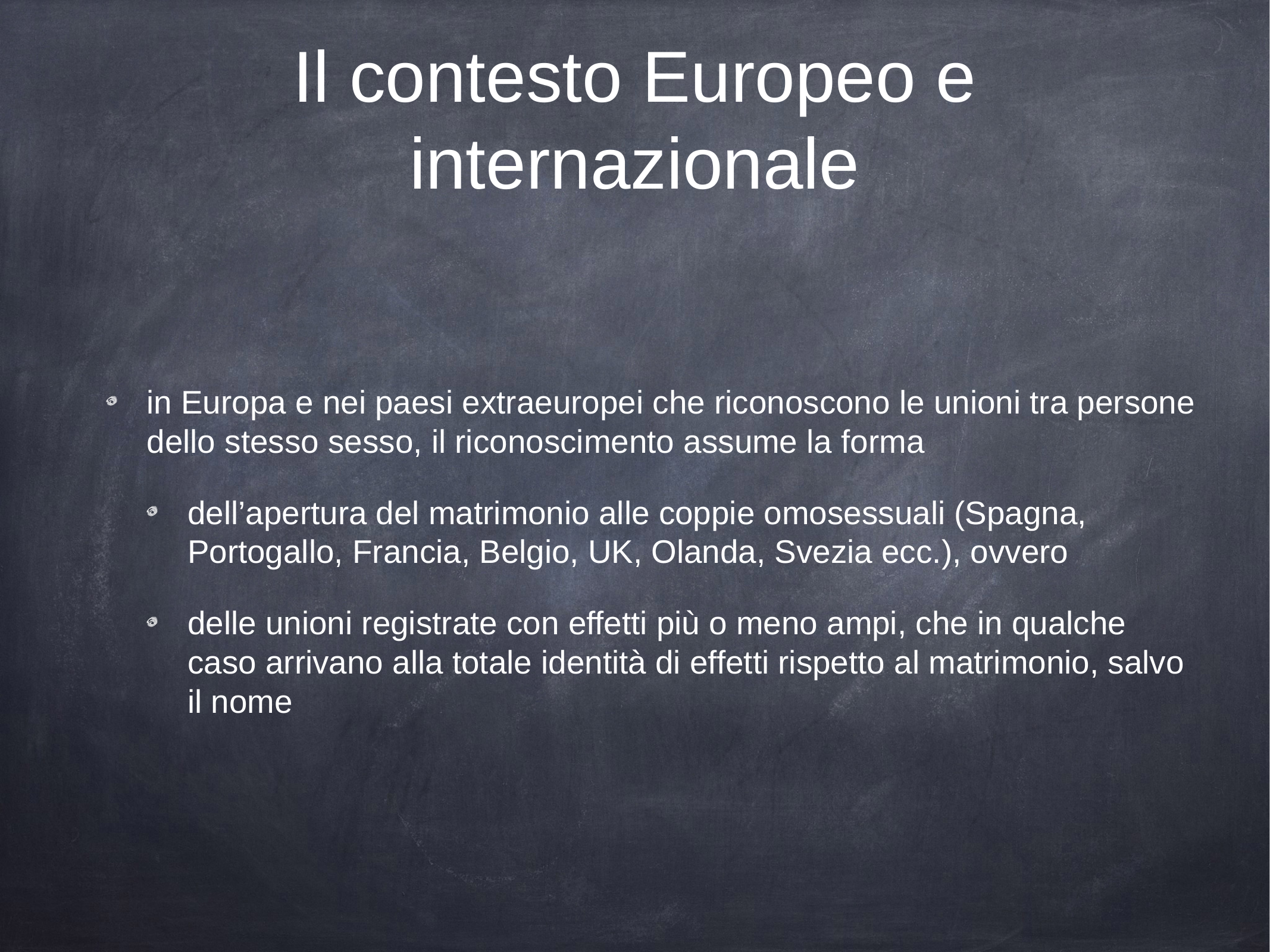

# Il contesto Europeo e internazionale
in Europa e nei paesi extraeuropei che riconoscono le unioni tra persone dello stesso sesso, il riconoscimento assume la forma
dell’apertura del matrimonio alle coppie omosessuali (Spagna, Portogallo, Francia, Belgio, UK, Olanda, Svezia ecc.), ovvero
delle unioni registrate con effetti più o meno ampi, che in qualche caso arrivano alla totale identità di effetti rispetto al matrimonio, salvo il nome